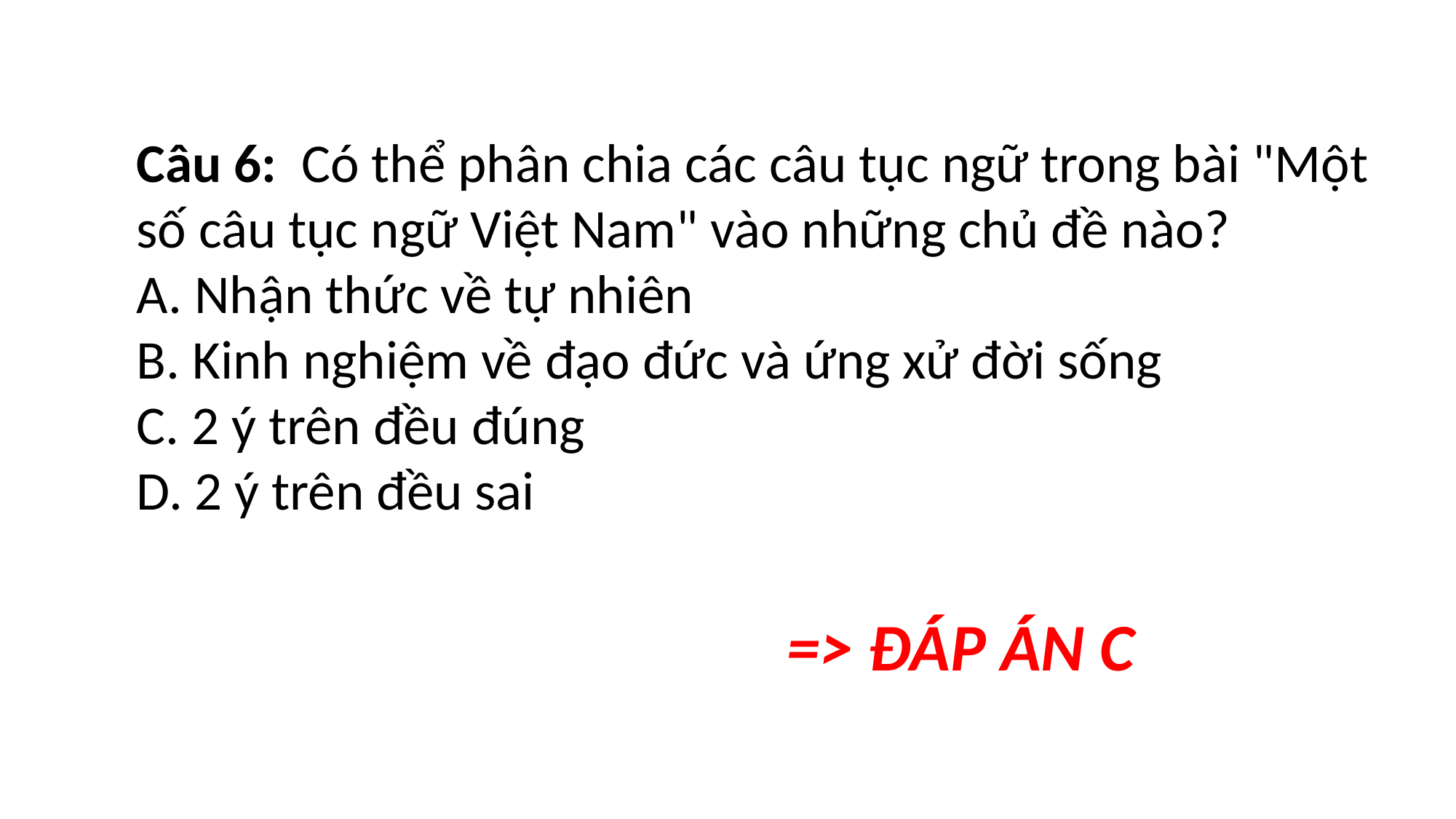

Câu 6:  Có thể phân chia các câu tục ngữ trong bài "Một số câu tục ngữ Việt Nam" vào những chủ đề nào?
A. Nhận thức về tự nhiên
B. Kinh nghiệm về đạo đức và ứng xử đời sống
C. 2 ý trên đều đúng
D. 2 ý trên đều sai

=> ĐÁP ÁN C